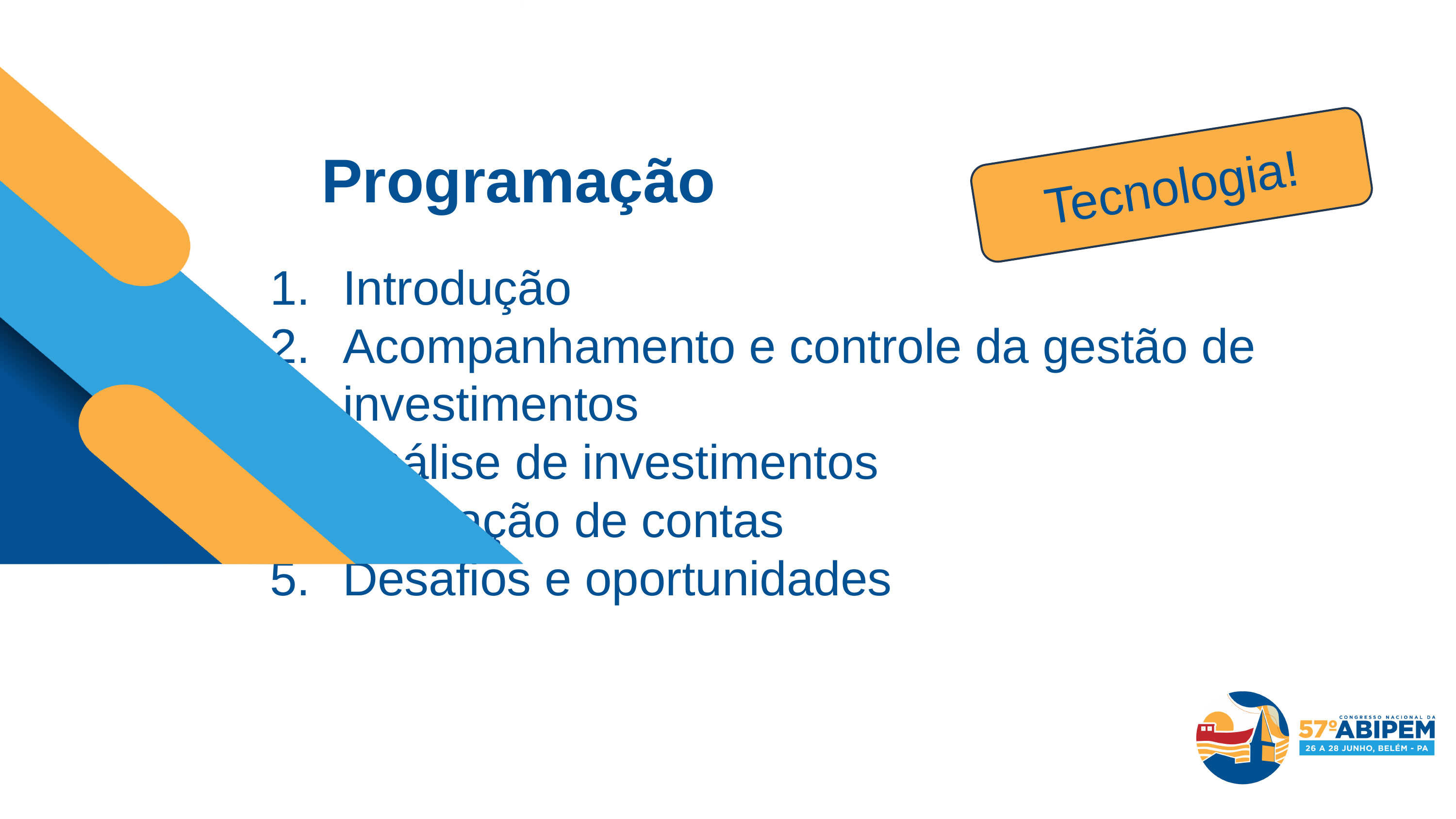

Tecnologia!
Programação
Introdução
Acompanhamento e controle da gestão de investimentos
Análise de investimentos
Prestação de contas
Desafios e oportunidades